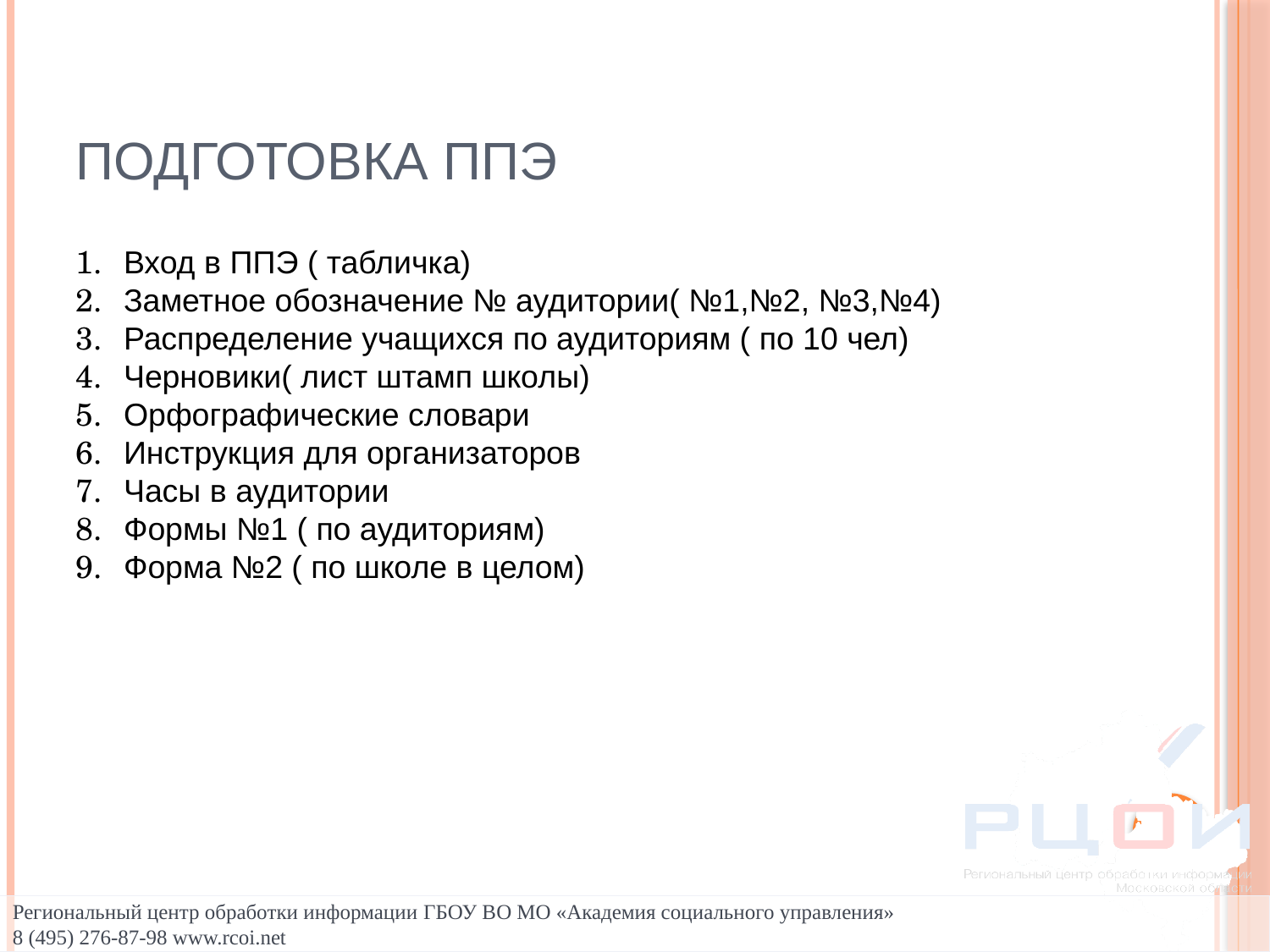

# Подготовка ППЭ
Вход в ППЭ ( табличка)
Заметное обозначение № аудитории( №1,№2, №3,№4)
Распределение учащихся по аудиториям ( по 10 чел)
Черновики( лист штамп школы)
Орфографические словари
Инструкция для организаторов
Часы в аудитории
Формы №1 ( по аудиториям)
Форма №2 ( по школе в целом)